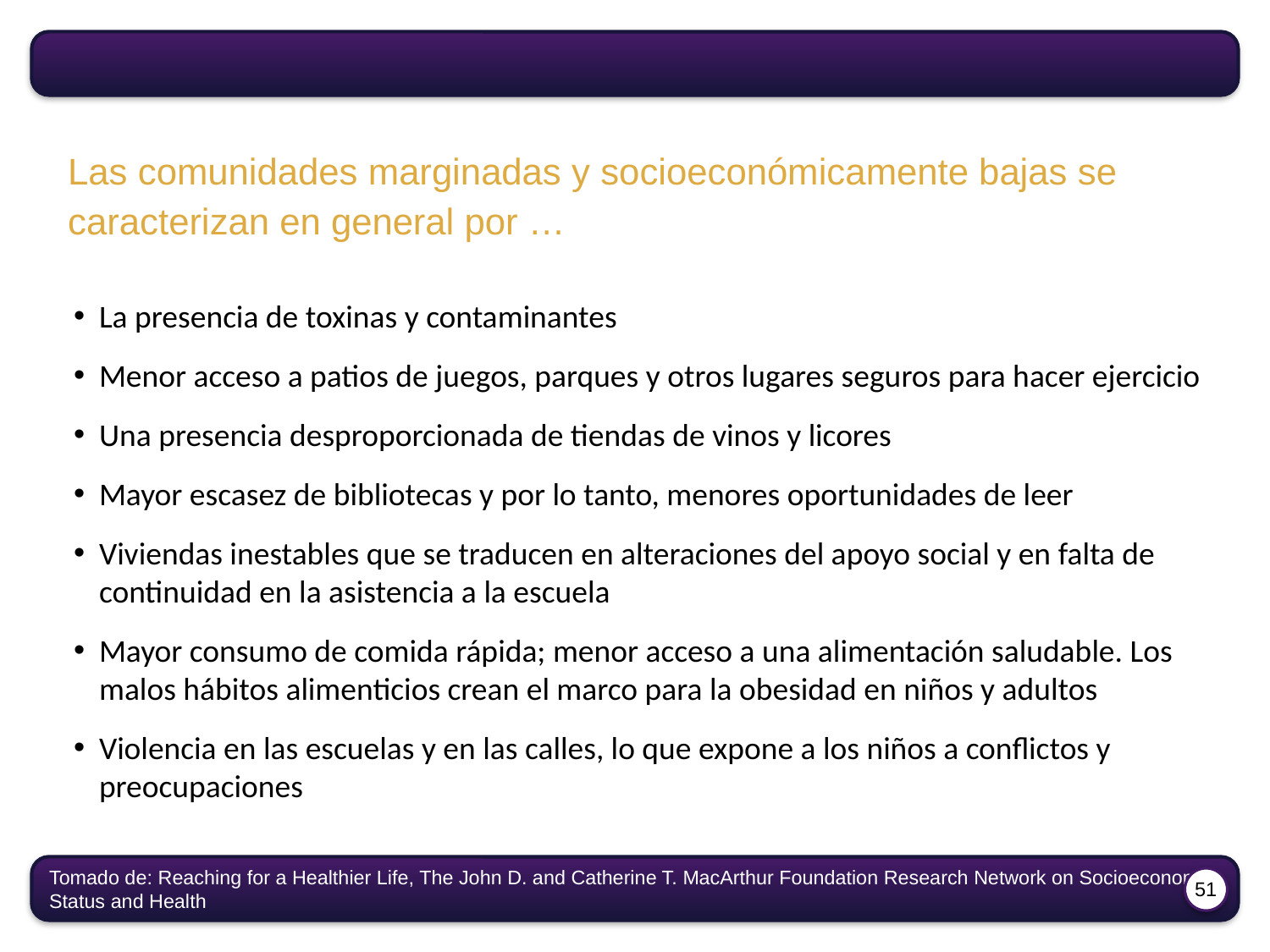

Las comunidades marginadas y socioeconómicamente bajas se caracterizan en general por …
La presencia de toxinas y contaminantes
Menor acceso a patios de juegos, parques y otros lugares seguros para hacer ejercicio
Una presencia desproporcionada de tiendas de vinos y licores
Mayor escasez de bibliotecas y por lo tanto, menores oportunidades de leer
Viviendas inestables que se traducen en alteraciones del apoyo social y en falta de continuidad en la asistencia a la escuela
Mayor consumo de comida rápida; menor acceso a una alimentación saludable. Los malos hábitos alimenticios crean el marco para la obesidad en niños y adultos
Violencia en las escuelas y en las calles, lo que expone a los niños a conflictos y preocupaciones
Tomado de: Reaching for a Healthier Life, The John D. and Catherine T. MacArthur Foundation Research Network on Socioeconomic Status and Health
51